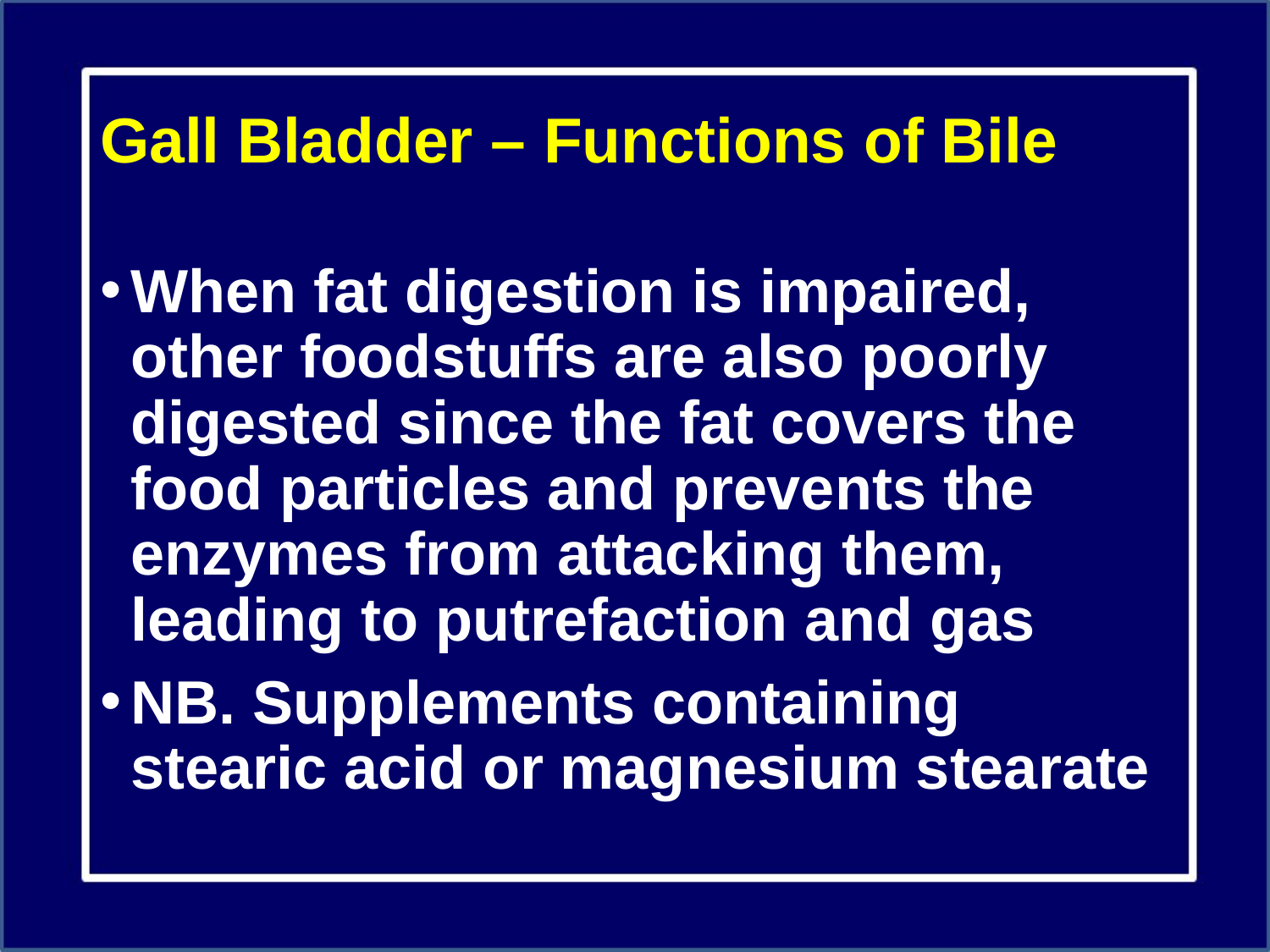

# Gall Bladder – Functions of Bile
When fat digestion is impaired, other foodstuffs are also poorly digested since the fat covers the food particles and prevents the enzymes from attacking them, leading to putrefaction and gas
NB. Supplements containing stearic acid or magnesium stearate